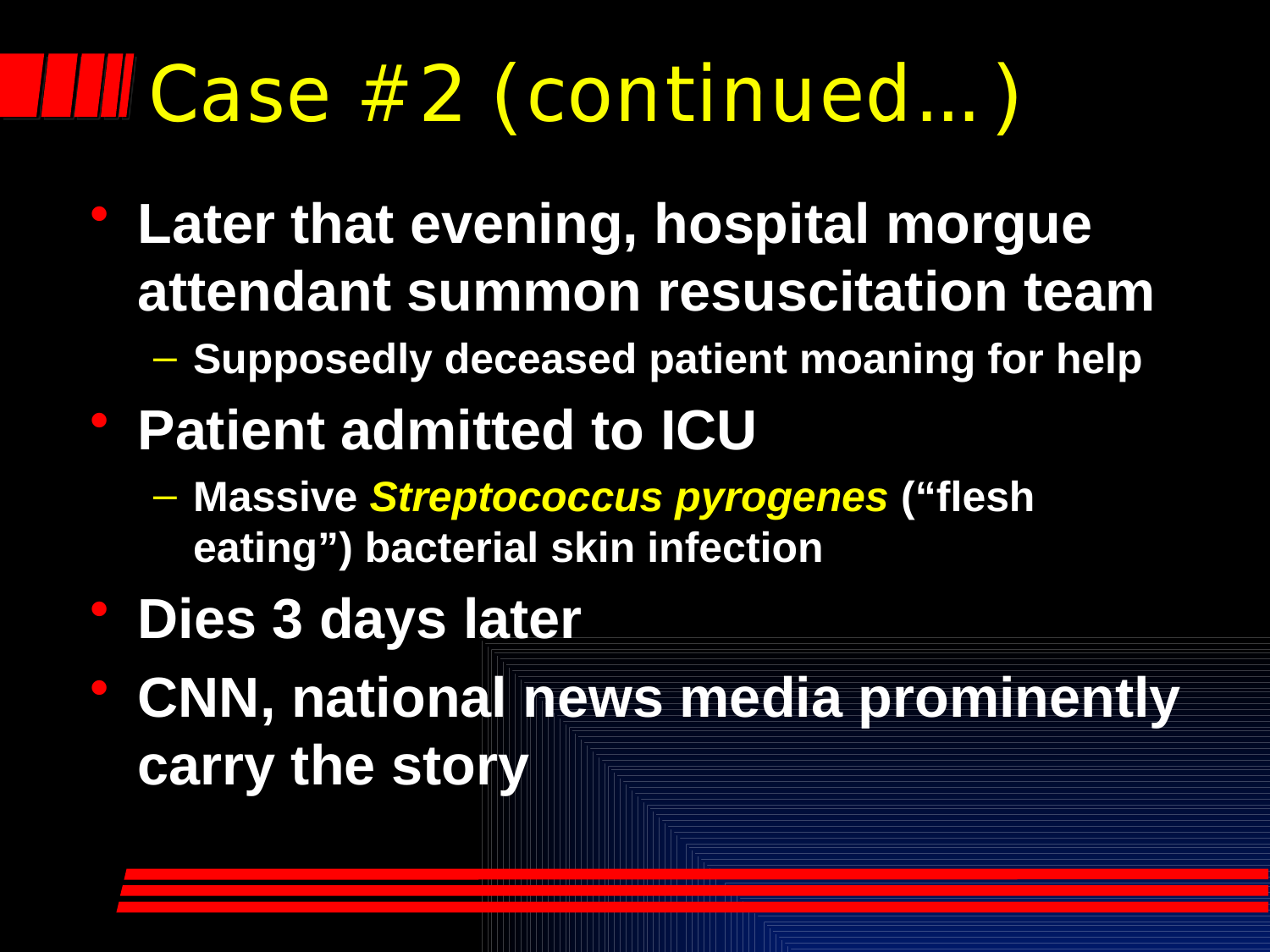

# Case #2 (continued…)
Later that evening, hospital morgue attendant summon resuscitation team
Supposedly deceased patient moaning for help
Patient admitted to ICU
Massive Streptococcus pyrogenes (“flesh eating”) bacterial skin infection
Dies 3 days later
CNN, national news media prominently carry the story